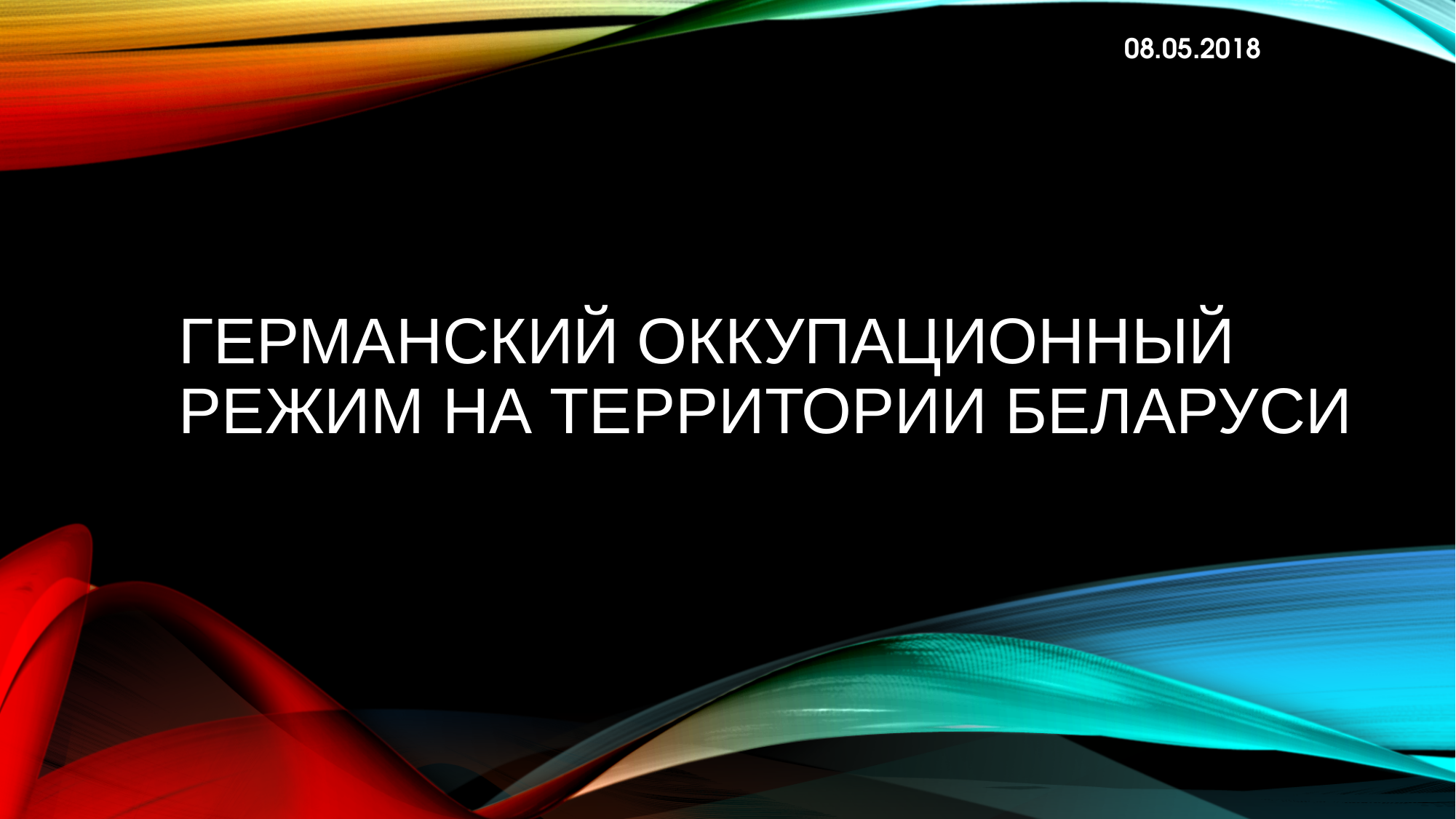

08.05.2018
# ГЕРМАНСКИЙ ОККУПАЦИОННЫЙ РЕЖИМ НА ТЕРРИТОРИИ БЕЛАРУСИ